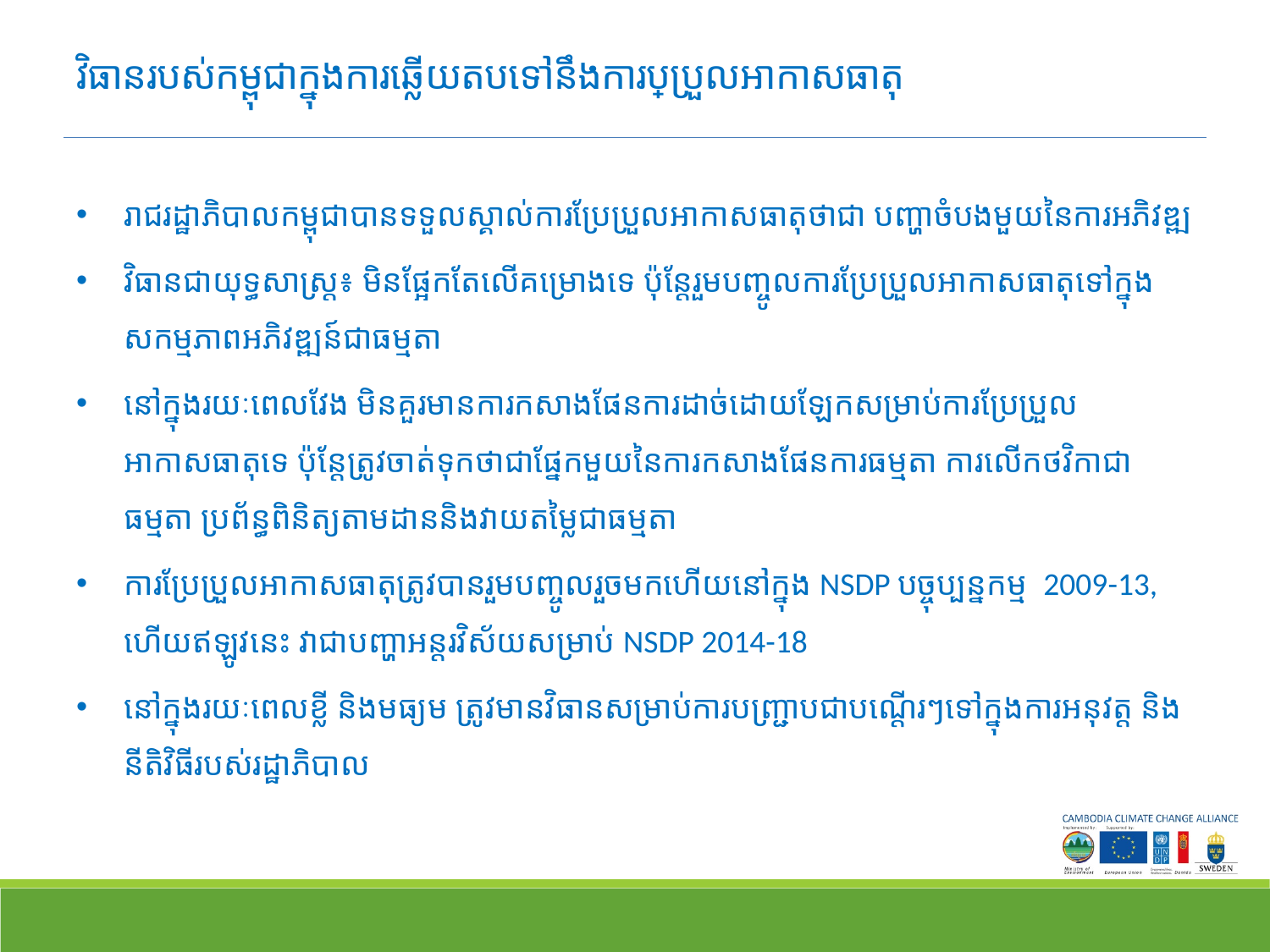

# វិធានរបស់កម្ពុជាក្នុងការឆ្លើយតបទៅនឹងការប្រែប្រួលអាកាសធាតុ
រាជរដ្ឋាភិបាលកម្ពុជាបានទទួលស្គាល់ការប្រែប្រួលអាកាសធាតុថាជា បញ្ហាចំបងមួយនៃការអភិវឌ្ឍ
វិធានជាយុទ្ធសាស្រ្ត៖ មិនផ្អែកតែលើគម្រោងទេ ប៉ុន្តែរួមបញ្ចូលការប្រែប្រួលអាកាសធាតុទៅក្នុងសកម្មភាពអភិវឌ្ឍន៍ជាធម្មតា
នៅក្នុងរយៈពេលវែង មិនគួរមានការកសាងផែនការដាច់ដោយឡែកសម្រាប់ការ​ប្រែប្រួលអាកាសធាតុទេ ប៉ុន្តែត្រូវចាត់ទុកថាជាផ្នែកមួយនៃការកសាងផែនការធម្មតា ការលើកថវិកាជាធម្មតា ប្រព័ន្ធពិនិត្យតាមដាននិងវាយតម្លៃជាធម្មតា
ការប្រែប្រួលអាកាសធាតុត្រូវបានរួមបញ្ចូលរួចមកហើយនៅក្នុង NSDP បច្ចុប្បន្នកម្ម  2009-13, ហើយឥឡូវនេះ វាជាបញ្ហាអន្តរវិស័យសម្រាប់ NSDP 2014-18
នៅក្នុងរយៈពេលខ្លី និងមធ្យម ត្រូវមានវិធានសម្រាប់ការបញ្រ្ជាបជាបណ្តើរៗទៅក្នុង​ការអនុវត្ត និងនីតិវិធីរបស់រដ្ឋាភិបាល